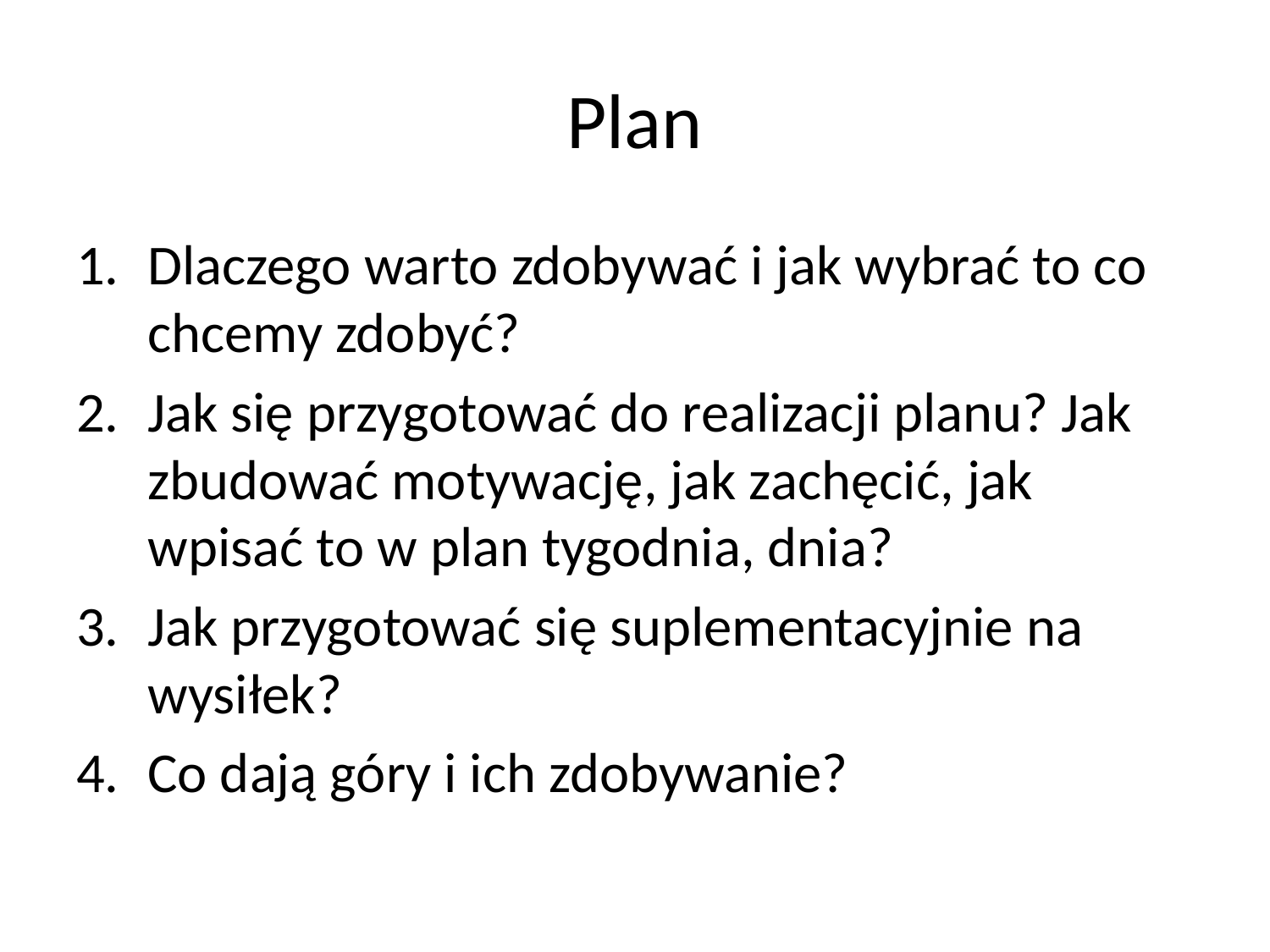

# Plan
Dlaczego warto zdobywać i jak wybrać to co chcemy zdobyć?
Jak się przygotować do realizacji planu? Jak zbudować motywację, jak zachęcić, jak wpisać to w plan tygodnia, dnia?
Jak przygotować się suplementacyjnie na wysiłek?
Co dają góry i ich zdobywanie?